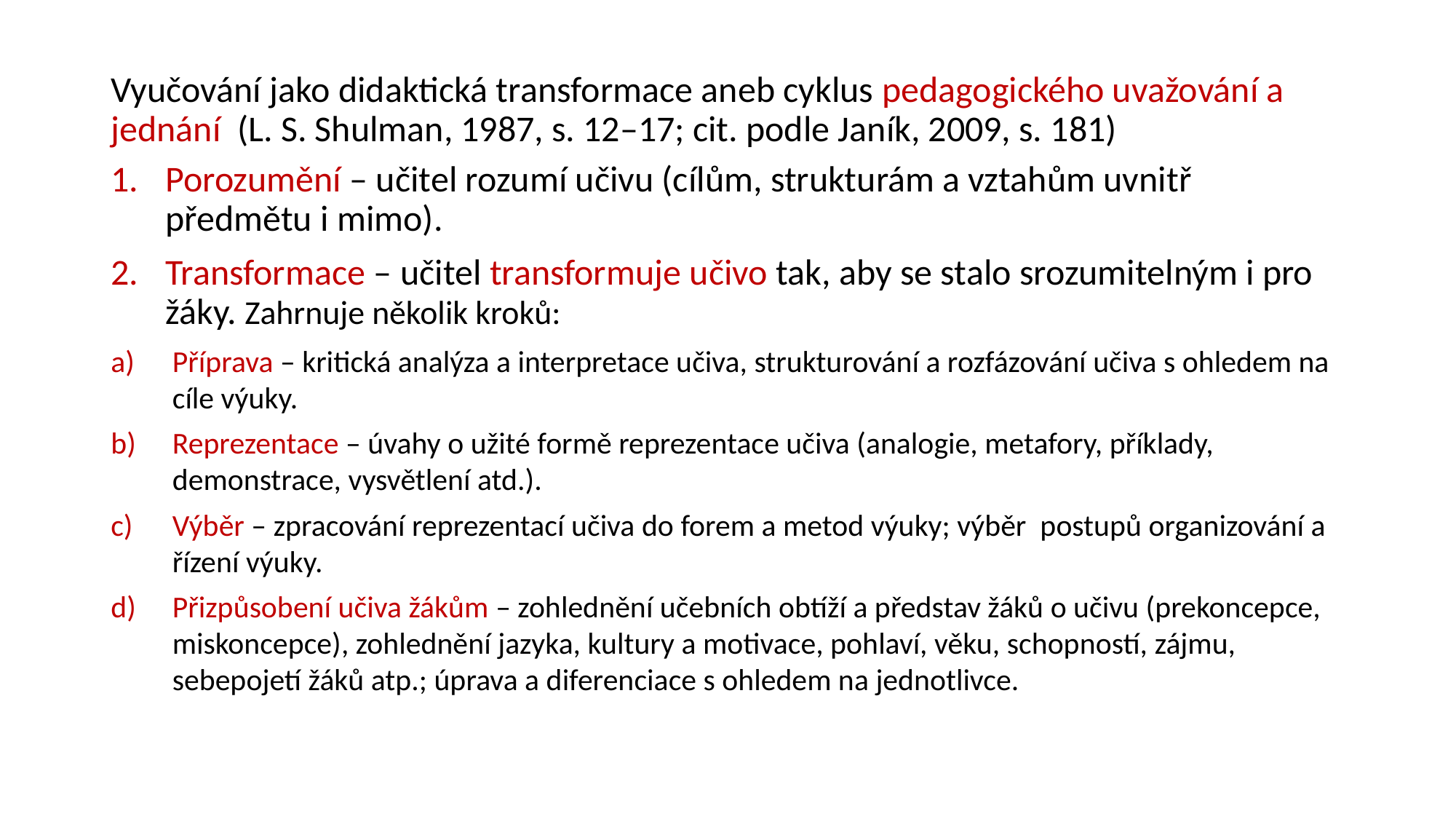

# Vyučování jako didaktická transformace aneb cyklus pedagogického uvažování a jednání  (L. S. Shulman, 1987, s. 12–17; cit. podle Janík, 2009, s. 181)
Porozumění – učitel rozumí učivu (cílům, strukturám a vztahům uvnitř předmětu i mimo).
Transformace – učitel transformuje učivo tak, aby se stalo srozumitelným i pro žáky. Zahrnuje několik kroků:
Příprava – kritická analýza a interpretace učiva, strukturování a rozfázování učiva s ohledem na cíle výuky.
Reprezentace – úvahy o užité formě reprezentace učiva (analogie, metafory, příklady, demonstrace, vysvětlení atd.).
Výběr – zpracování reprezentací učiva do forem a metod výuky; výběr  postupů organizování a řízení výuky.
Přizpůsobení učiva žákům – zohlednění učebních obtíží a představ žáků o učivu (prekoncepce, miskoncepce), zohlednění jazyka, kultury a motivace, pohlaví, věku, schopností, zájmu, sebepojetí žáků atp.; úprava a diferenciace s ohledem na jednotlivce.